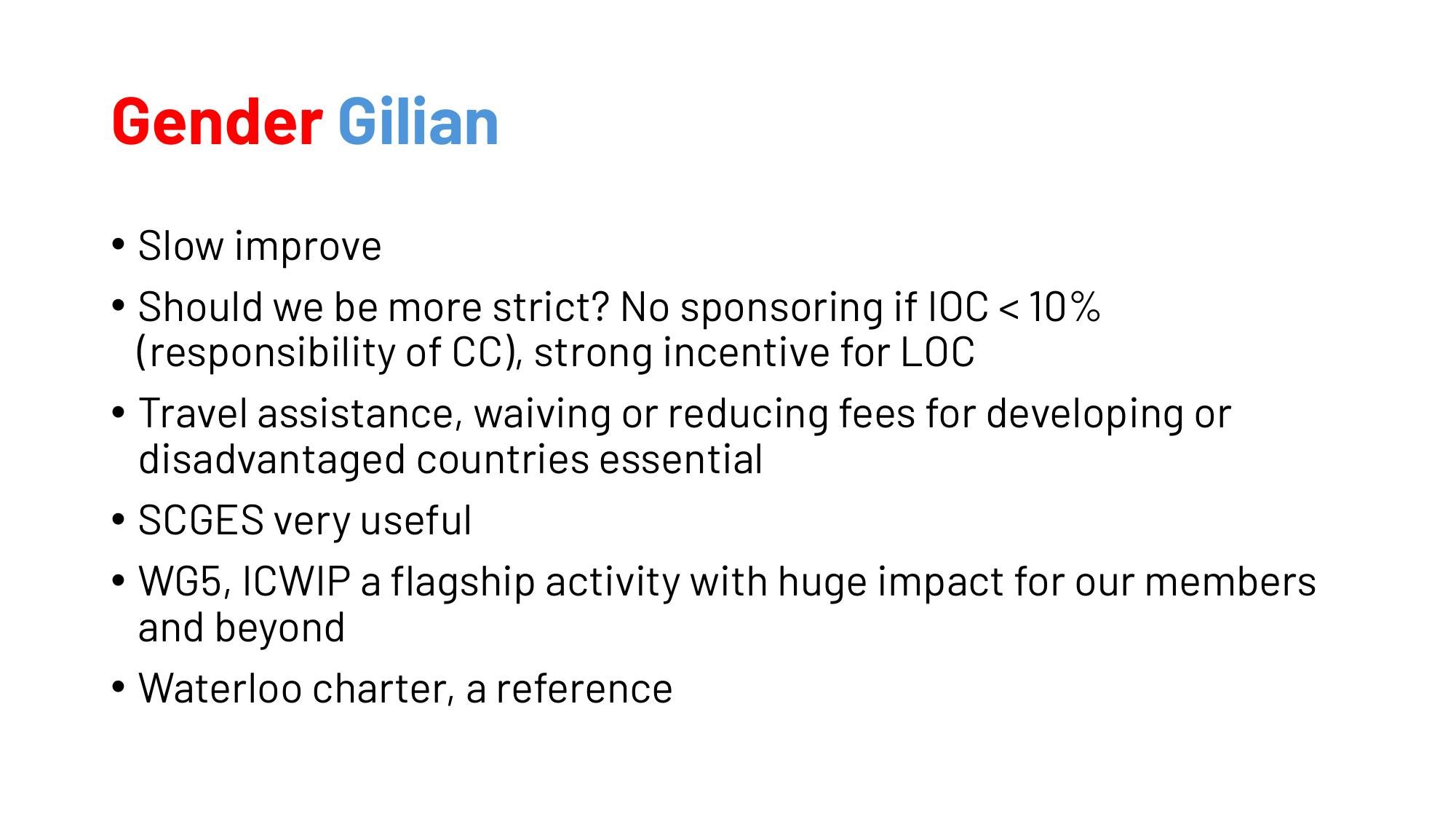

# Gender Gilian
Slow improve
Should we be more strict? No sponsoring if IOC < 10% (responsibility of CC), strong incentive for LOC
Travel assistance, waiving or reducing fees for developing or disadvantaged countries essential
SCGES very useful
WG5, ICWIP a flagship activity with huge impact for our members and beyond
Waterloo charter, a reference